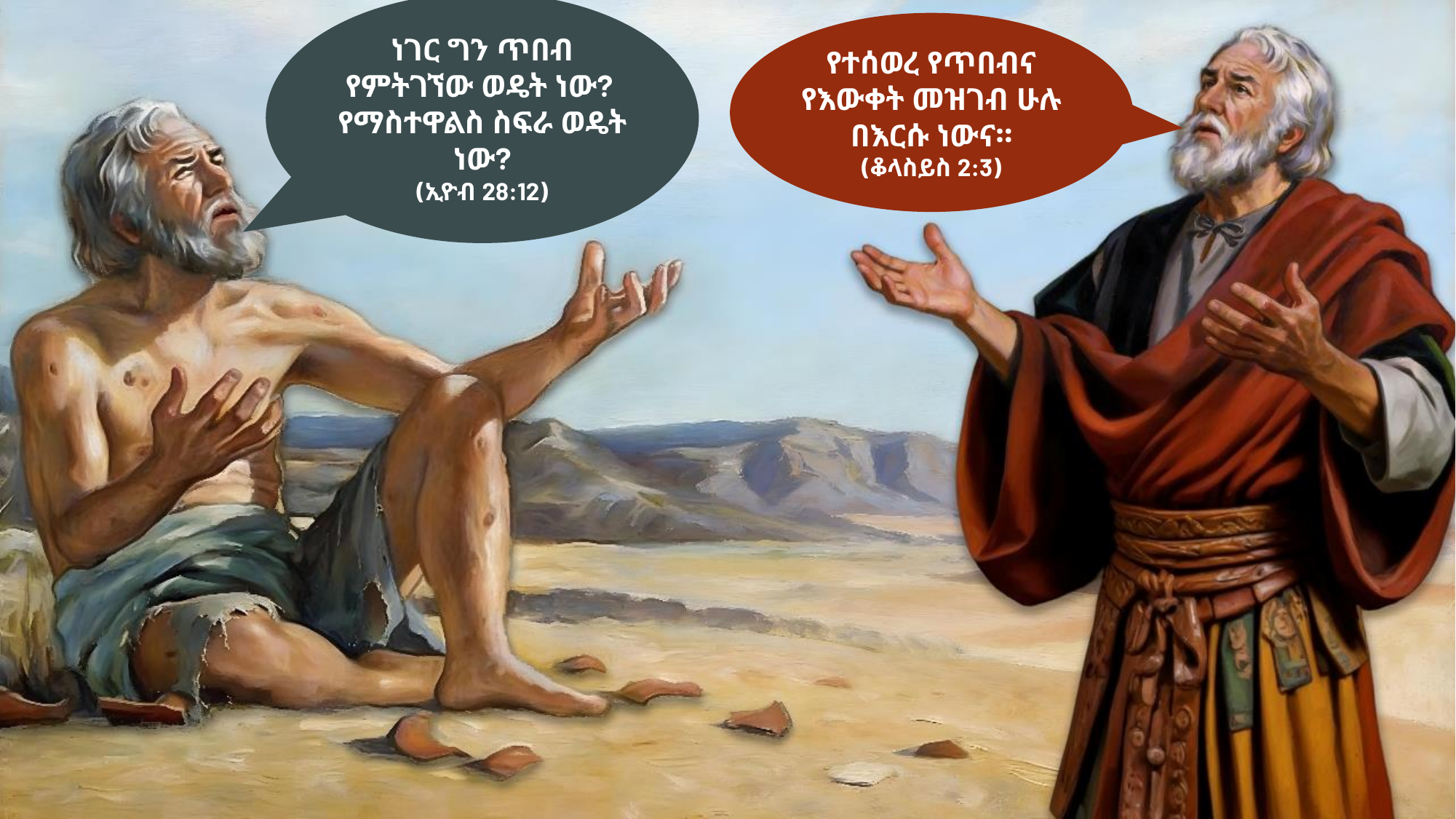

ነገር ግን ጥበብ የምትገኘው ወዴት ነው?
የማስተዋልስ ስፍራ ወዴት ነው?
(ኢዮብ 28:12)
የተሰወረ የጥበብና የእውቀት መዝገብ ሁሉ በእርሱ ነውና።
(ቆላስይስ 2:3)